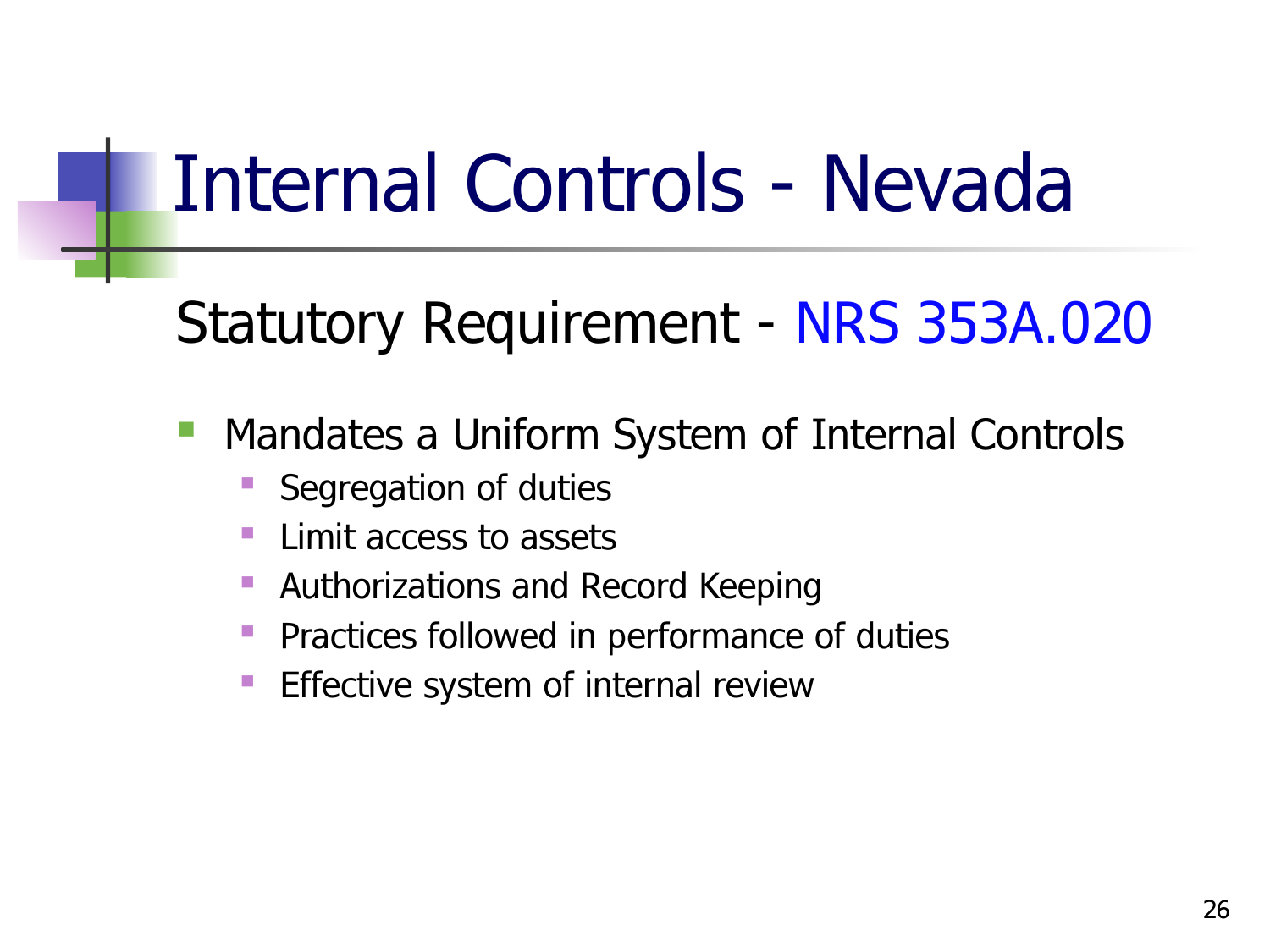

# Internal Controls - Nevada
Statutory Requirement - NRS 353A.020

Mandates a Uniform System of Internal Controls
Segregation of duties
Limit access to assets
Authorizations and Record Keeping
Practices followed in performance of duties
Effective system of internal review

26